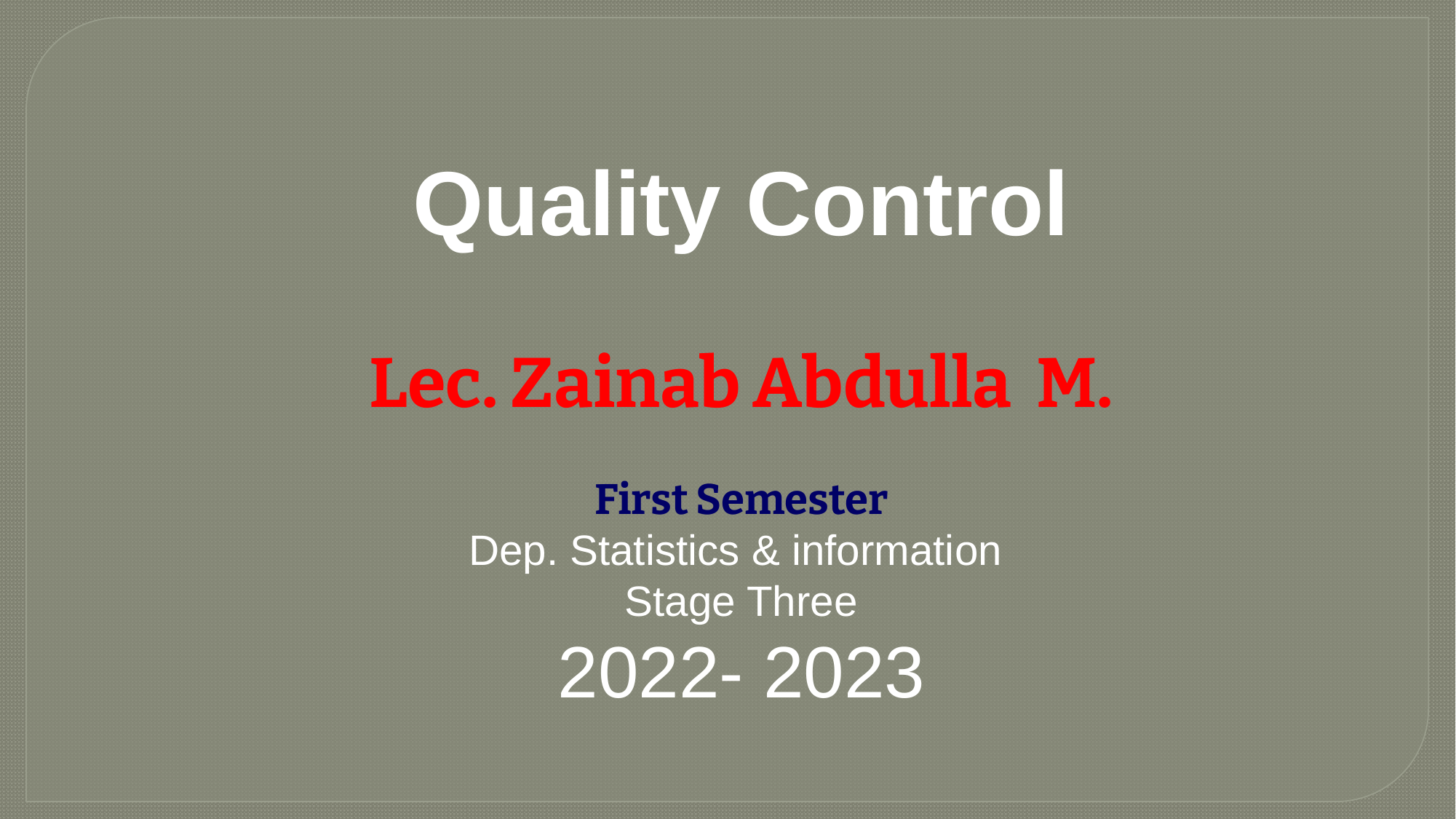

Quality Control

Lec. Zainab Abdulla  M.

First Semester
Dep. Statistics & information
Stage Three
2022- 2023